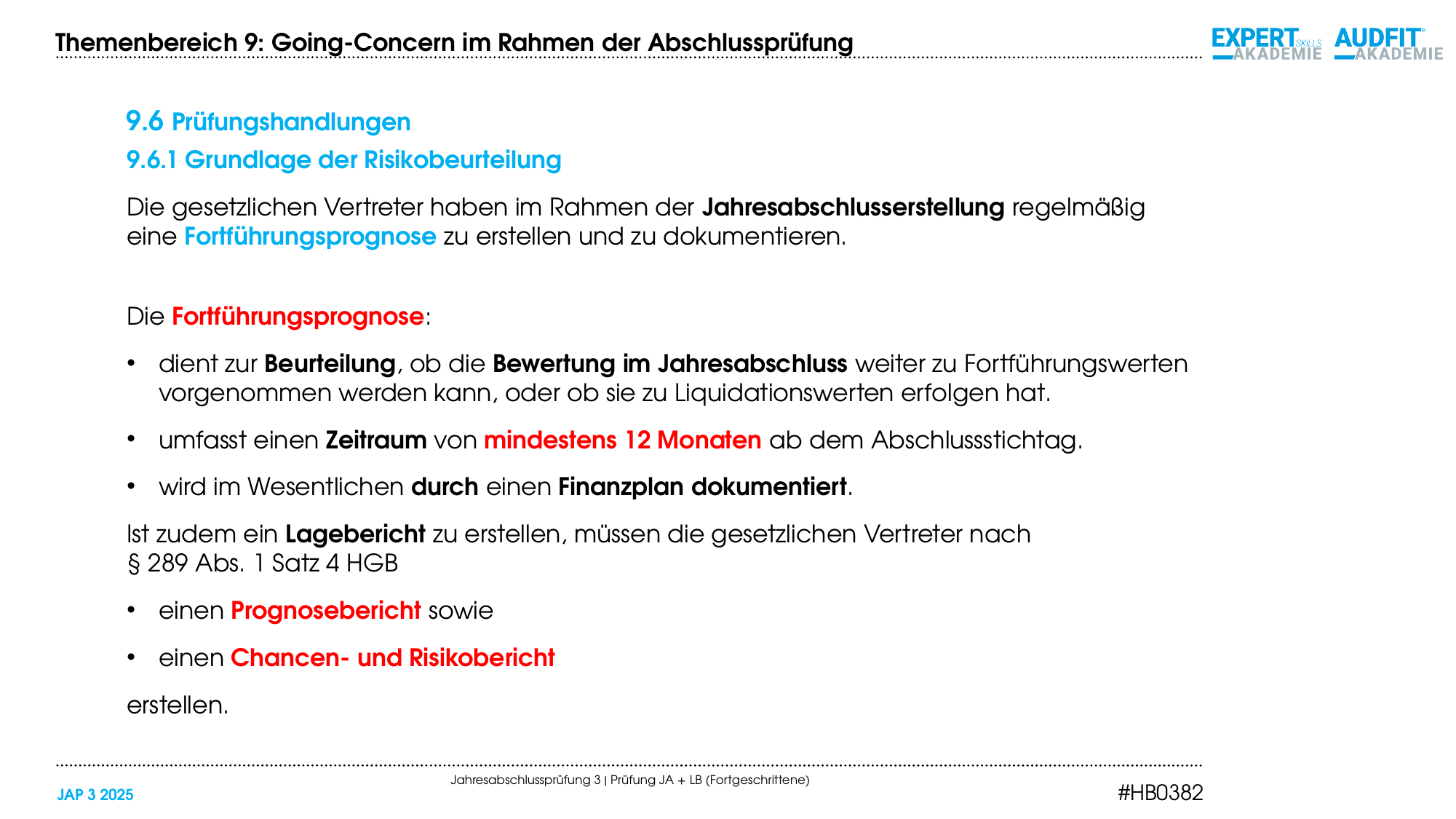

Themenbereich 9: Going-Concern im Rahmen der Abschlussprüfung
9.6 Prüfungshandlungen
9.6.1 Grundlage der Risikobeurteilung
Die gesetzlichen Vertreter haben im Rahmen der Jahresabschlusserstellung regelmäßig
eine Fortführungsprognose zu erstellen und zu dokumentieren.

Die Fortführungsprognose:
dient zur Beurteilung, ob die Bewertung im Jahresabschluss weiter zu Fortführungswerten
vorgenommen werden kann, oder ob sie zu Liquidationswerten erfolgen hat.
umfasst einen Zeitraum von mindestens 12 Monaten ab dem Abschlussstichtag.
wird im Wesentlichen durch einen Finanzplan dokumentiert.
Ist zudem ein Lagebericht zu erstellen, müssen die gesetzlichen Vertreter nach
§ 289 Abs. 1 Satz 4 HGB
einen Prognosebericht sowie
einen Chancen- und Risikobericht
erstellen.